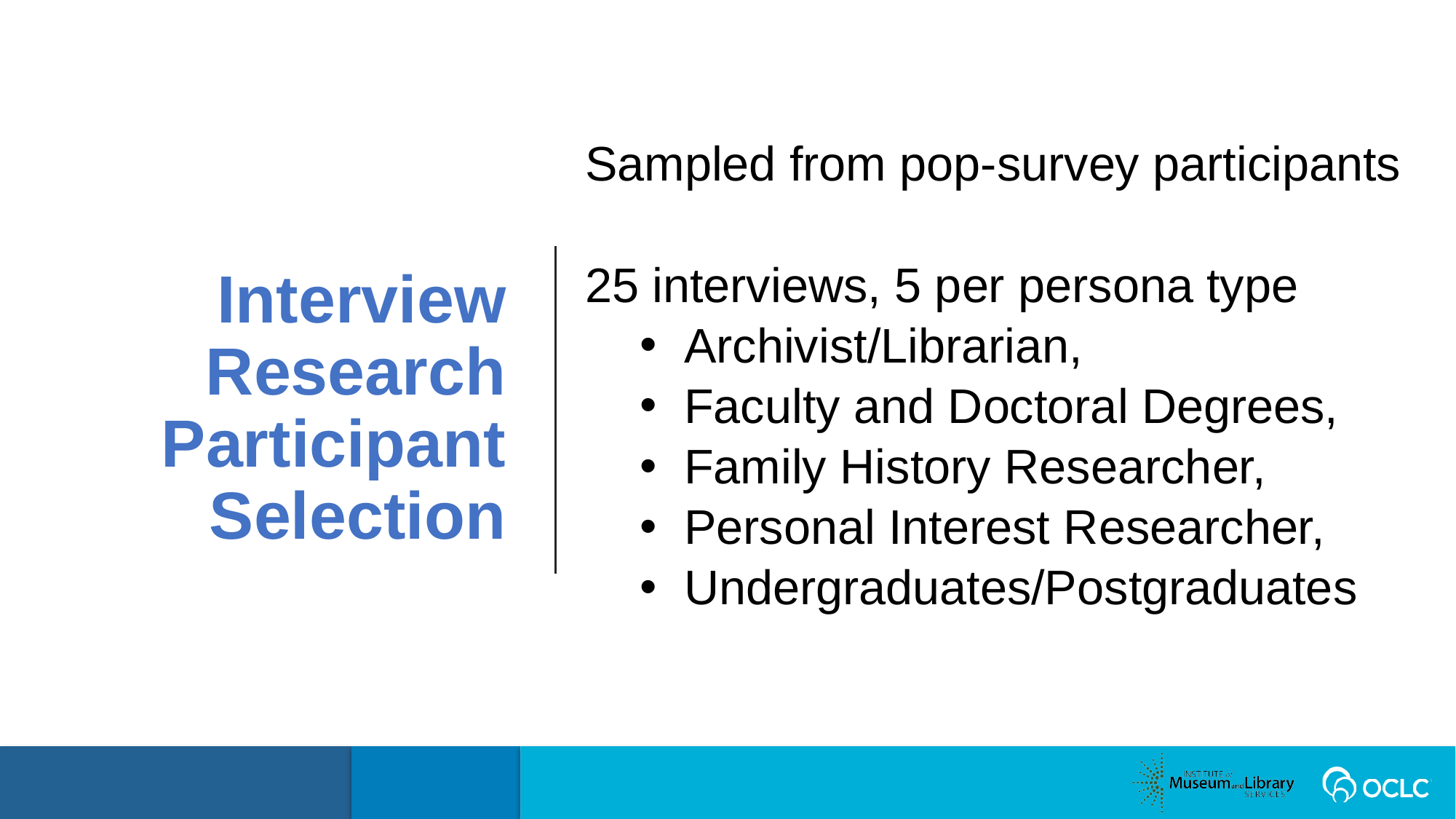

Sampled from pop-survey participants

25 interviews, 5 per persona type
Archivist/Librarian,
Faculty and Doctoral Degrees,
Family History Researcher,
Personal Interest Researcher,
Undergraduates/Postgraduates

Interview Research Participant Selection